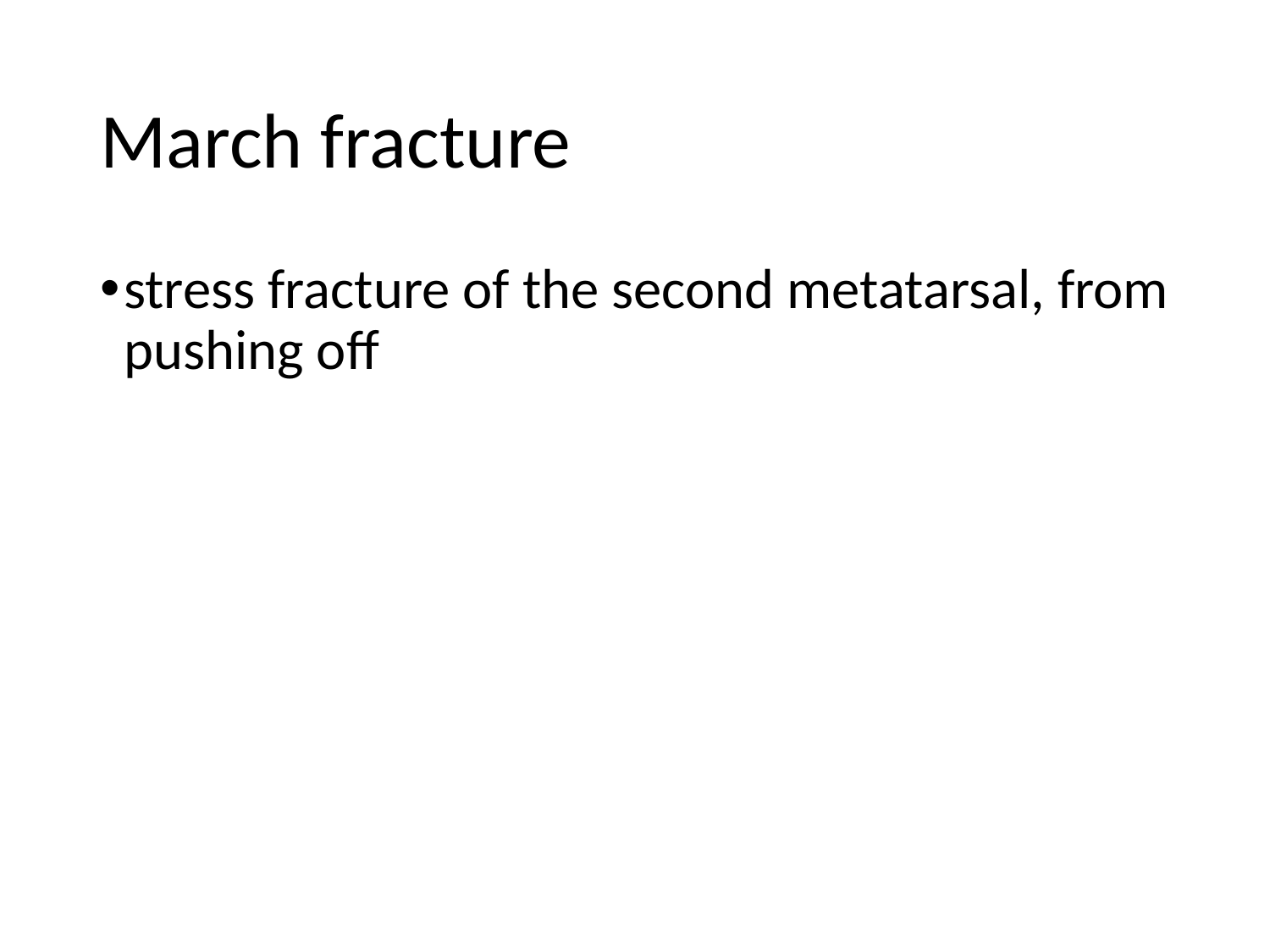

# March fracture
stress fracture of the second metatarsal, from pushing off